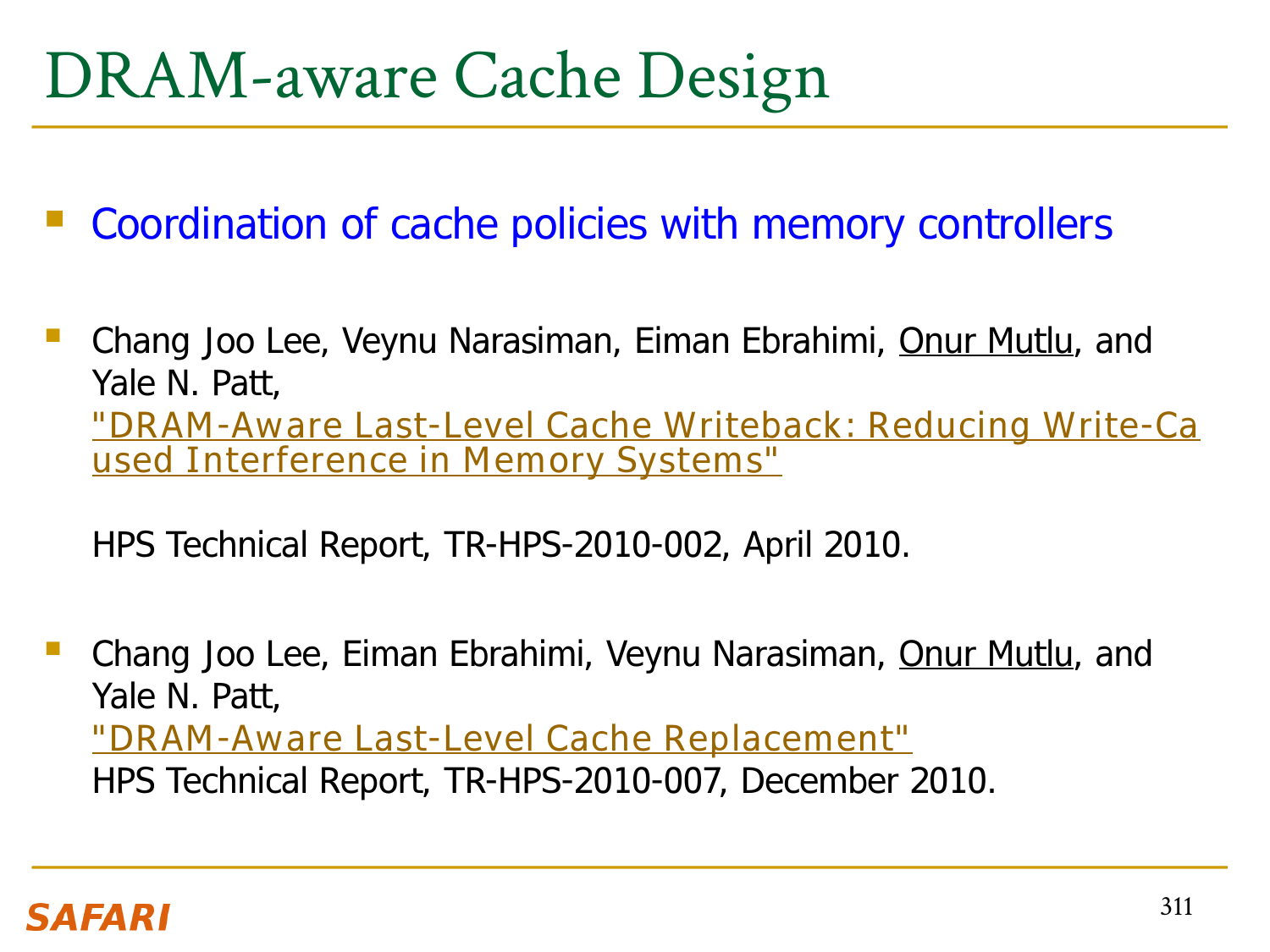

# DRAM-aware Cache Design
Coordination of cache policies with memory controllers

Chang Joo Lee, Veynu Narasiman, Eiman Ebrahimi, Onur Mutlu, and Yale N. Patt,
"DRAM-Aware Last-Level Cache Writeback: Reducing Write-Caused Interference in Memory Systems"
HPS Technical Report, TR-HPS-2010-002, April 2010.

Chang Joo Lee, Eiman Ebrahimi, Veynu Narasiman, Onur Mutlu, and Yale N. Patt,
"DRAM-Aware Last-Level Cache Replacement"
HPS Technical Report, TR-HPS-2010-007, December 2010.
311